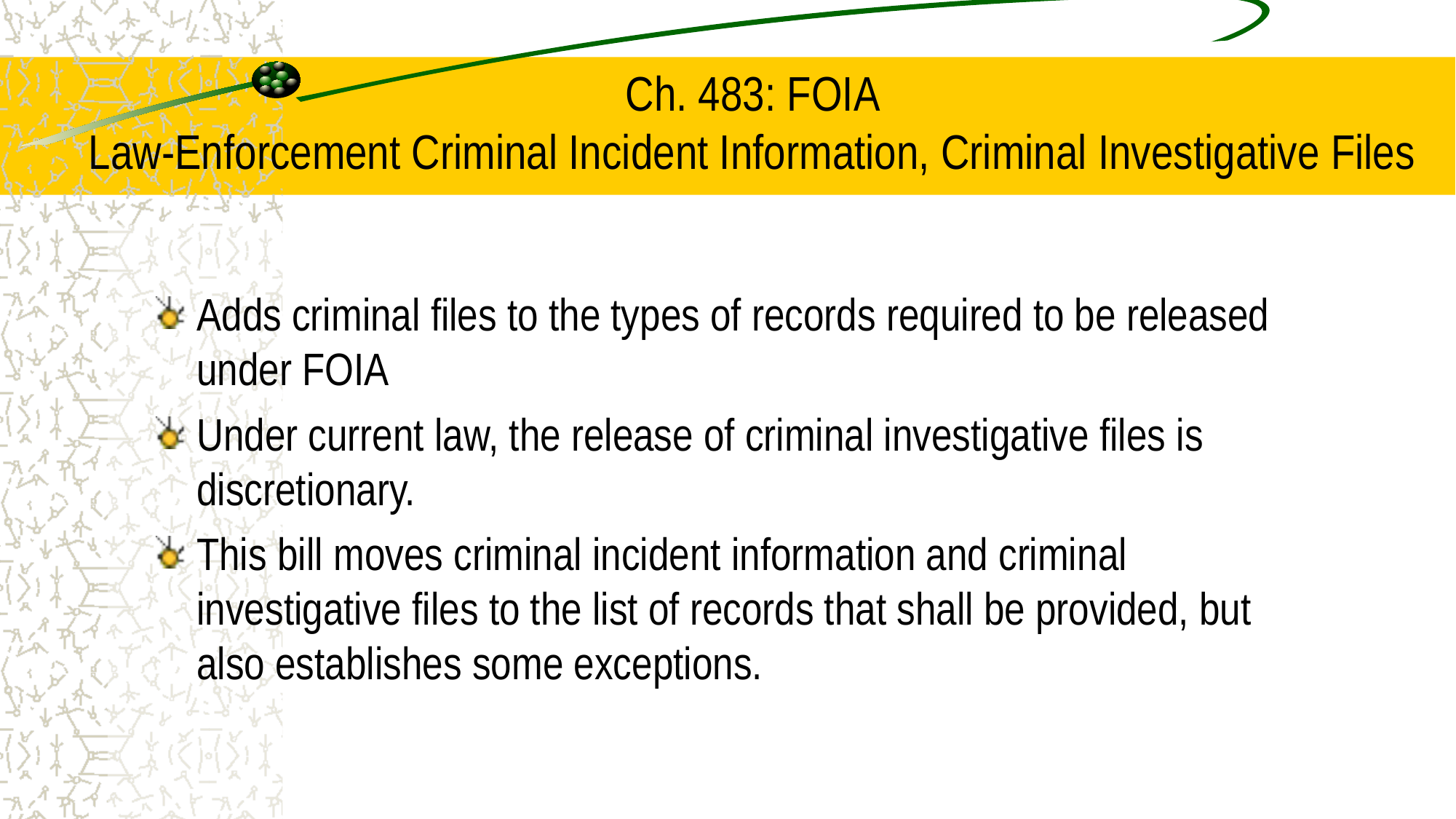

# Ch. 483: FOIA Law-Enforcement Criminal Incident Information, Criminal Investigative Files
Adds criminal files to the types of records required to be released under FOIA
Under current law, the release of criminal investigative files is discretionary.
This bill moves criminal incident information and criminal investigative files to the list of records that shall be provided, but also establishes some exceptions.